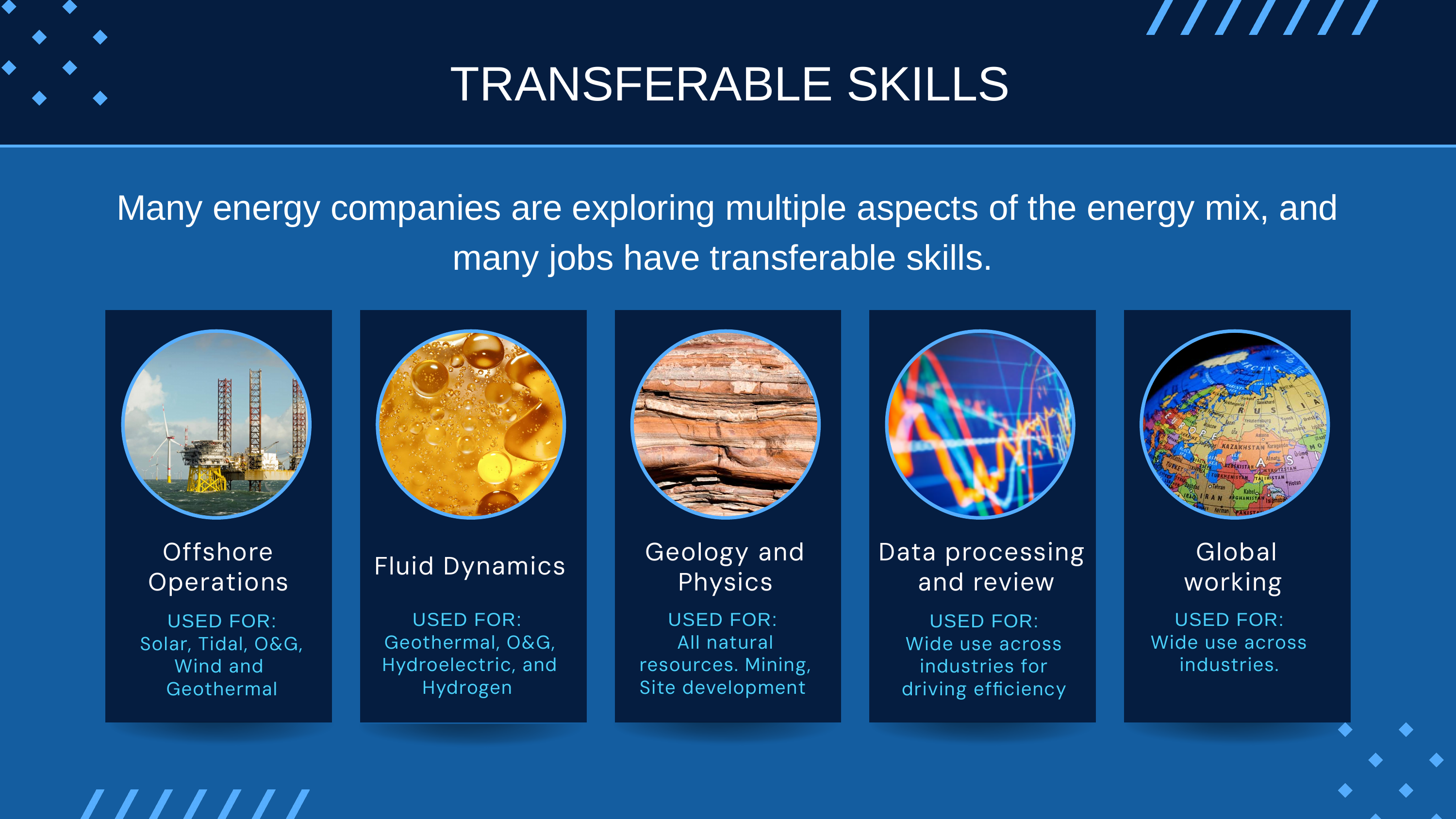

TRANSFERABLE SKILLS
Many energy companies are exploring multiple aspects of the energy mix, and many jobs have transferable skills.

Offshore Operations
Geology and Physics
Data processing  and review
Global working
Fluid Dynamics
USED FOR:
Geothermal, O&G, Hydroelectric, and Hydrogen
USED FOR:
All natural resources. Mining, Site development
USED FOR:
Wide use across industries.
USED FOR:
Wide use across industries for driving efficiency
USED FOR:
Solar, Tidal, O&G, Wind and
Geothermal